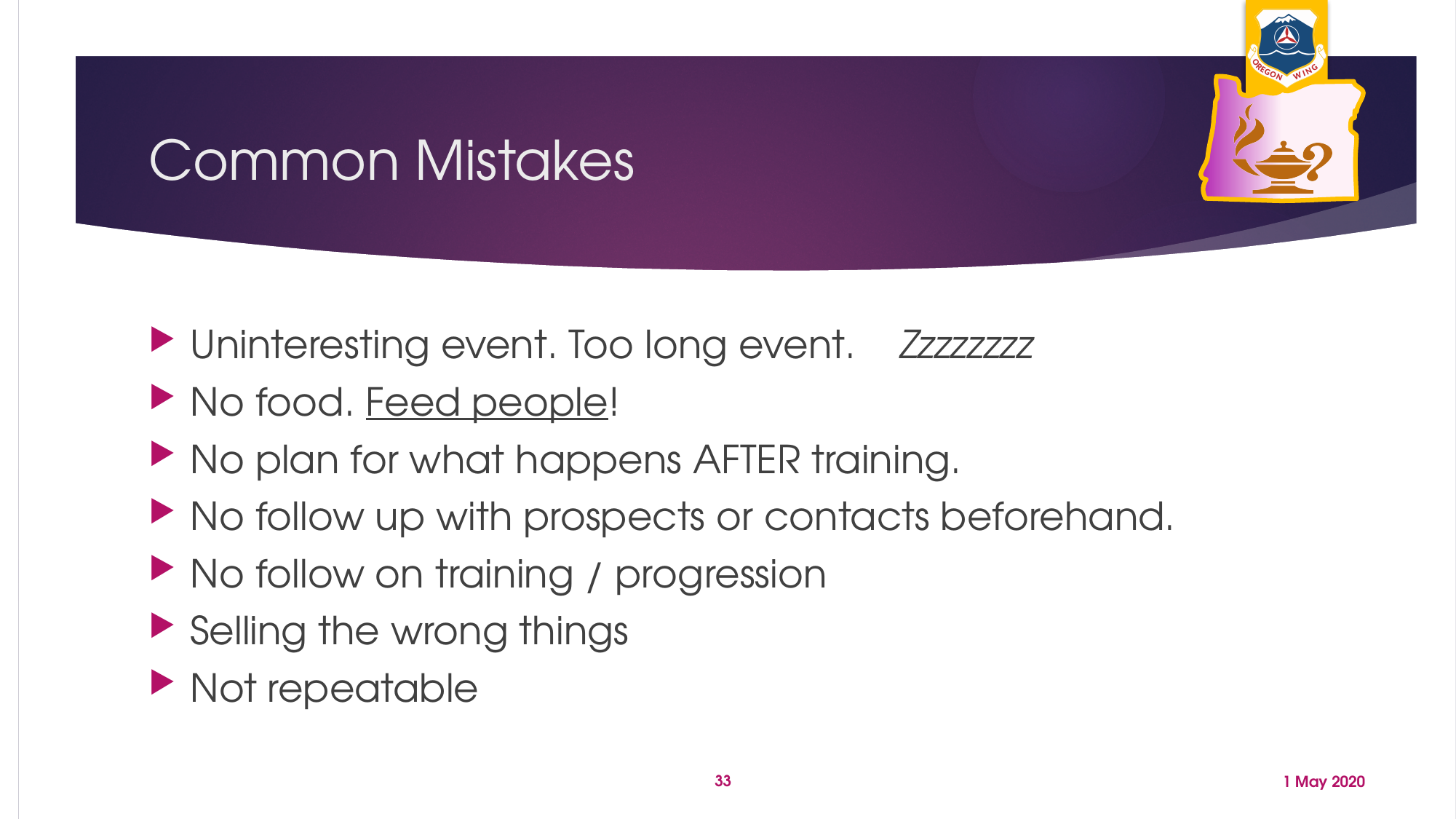

# Common Mistakes
Uninteresting event. Too long event.    Zzzzzzzz
No food. Feed people!
No plan for what happens AFTER training.
No follow up with prospects or contacts beforehand.
No follow on training / progression
Selling the wrong things
Not repeatable